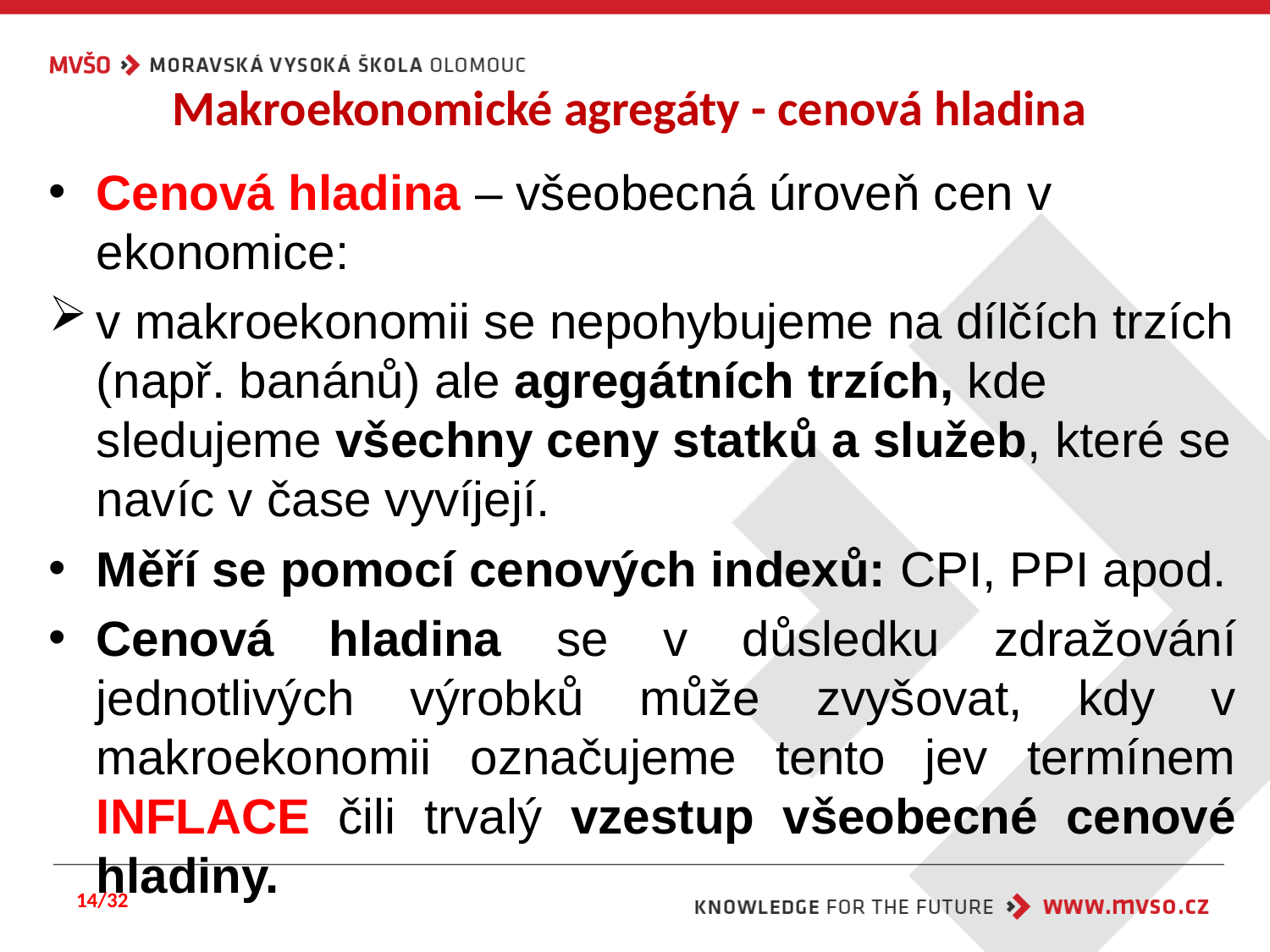

# Makroekonomické agregáty - cenová hladina
Cenová hladina – všeobecná úroveň cen v ekonomice:
v makroekonomii se nepohybujeme na dílčích trzích (např. banánů) ale agregátních trzích, kde sledujeme všechny ceny statků a služeb, které se navíc v čase vyvíjejí.
Měří se pomocí cenových indexů: CPI, PPI apod.
Cenová hladina se v důsledku zdražování jednotlivých výrobků může zvyšovat, kdy v makroekonomii označujeme tento jev termínem INFLACE čili trvalý vzestup všeobecné cenové hladiny.

14/32